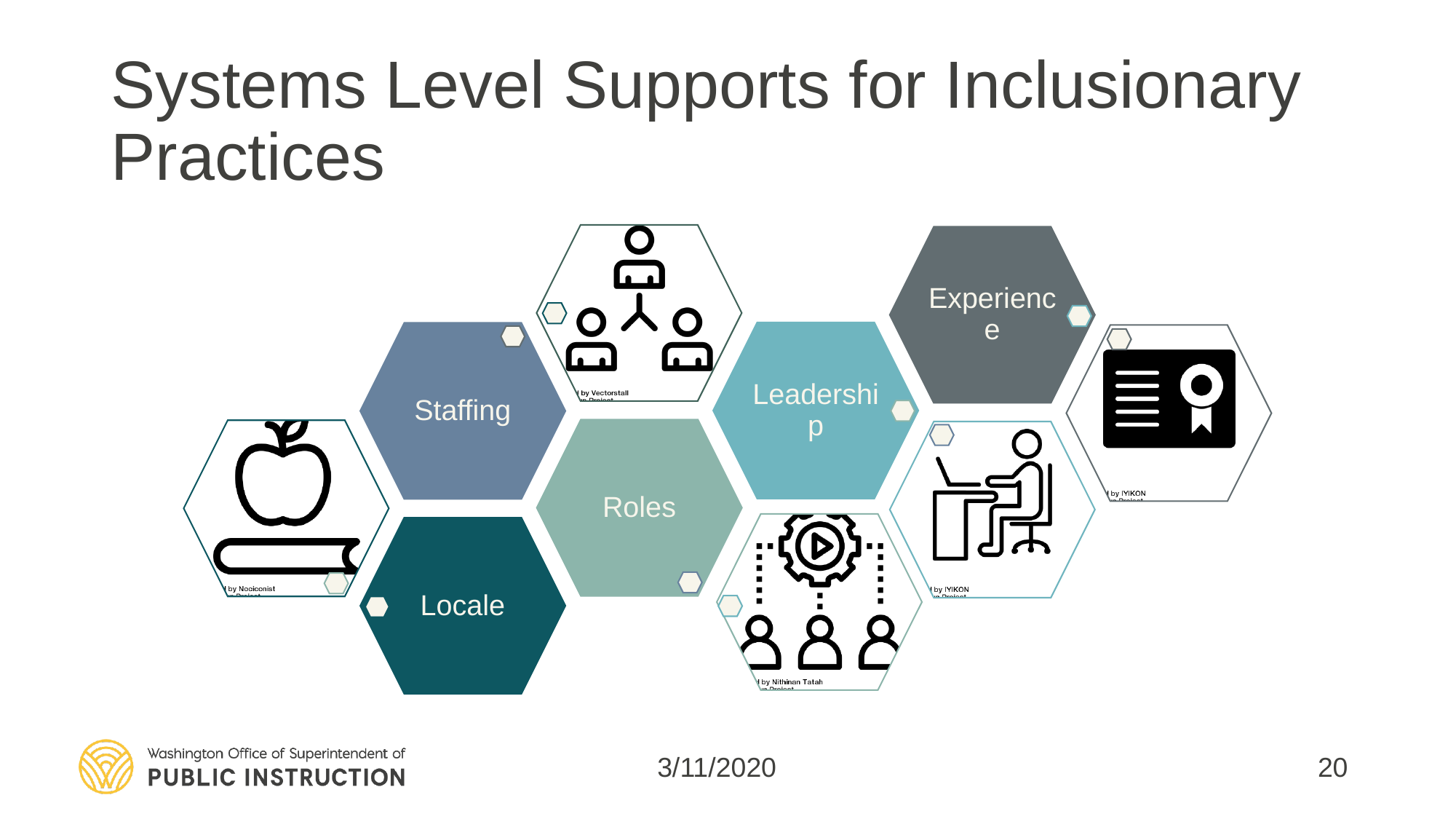

# Systems Level Supports for Inclusionary Practices
Locale
Roles
Staffing
Leadership
Experience
3/11/2020
20